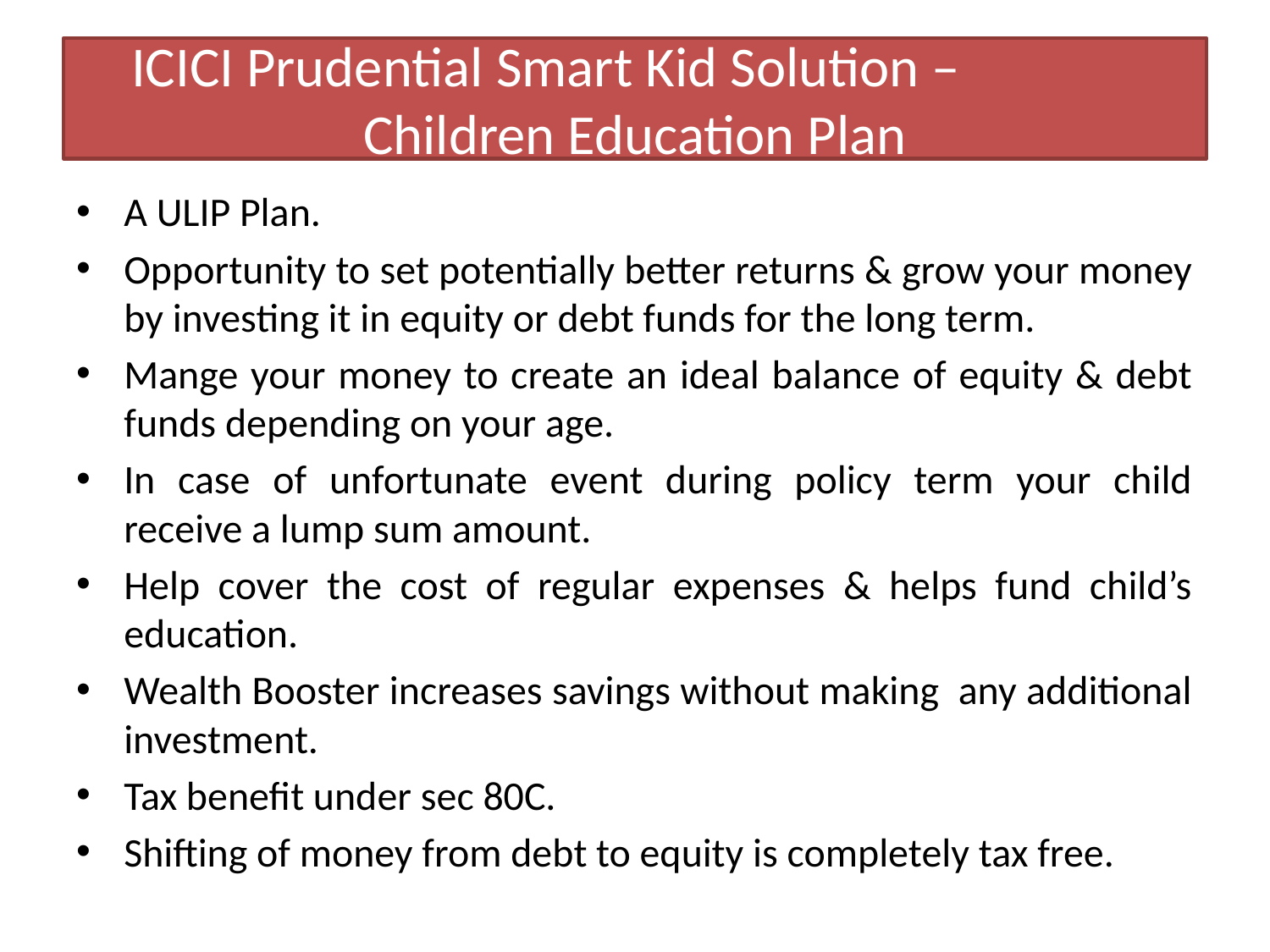

# ICICI Prudential Smart Kid Solution –               Children Education Plan
A ULIP Plan.
Opportunity to set potentially better returns & grow your money by investing it in equity or debt funds for the long term.
Mange your money to create an ideal balance of equity & debt funds depending on your age.
In case of unfortunate event during policy term your child receive a lump sum amount.
Help cover the cost of regular expenses & helps fund child’s education.
Wealth Booster increases savings without making  any additional investment.
Tax benefit under sec 80C.
Shifting of money from debt to equity is completely tax free.